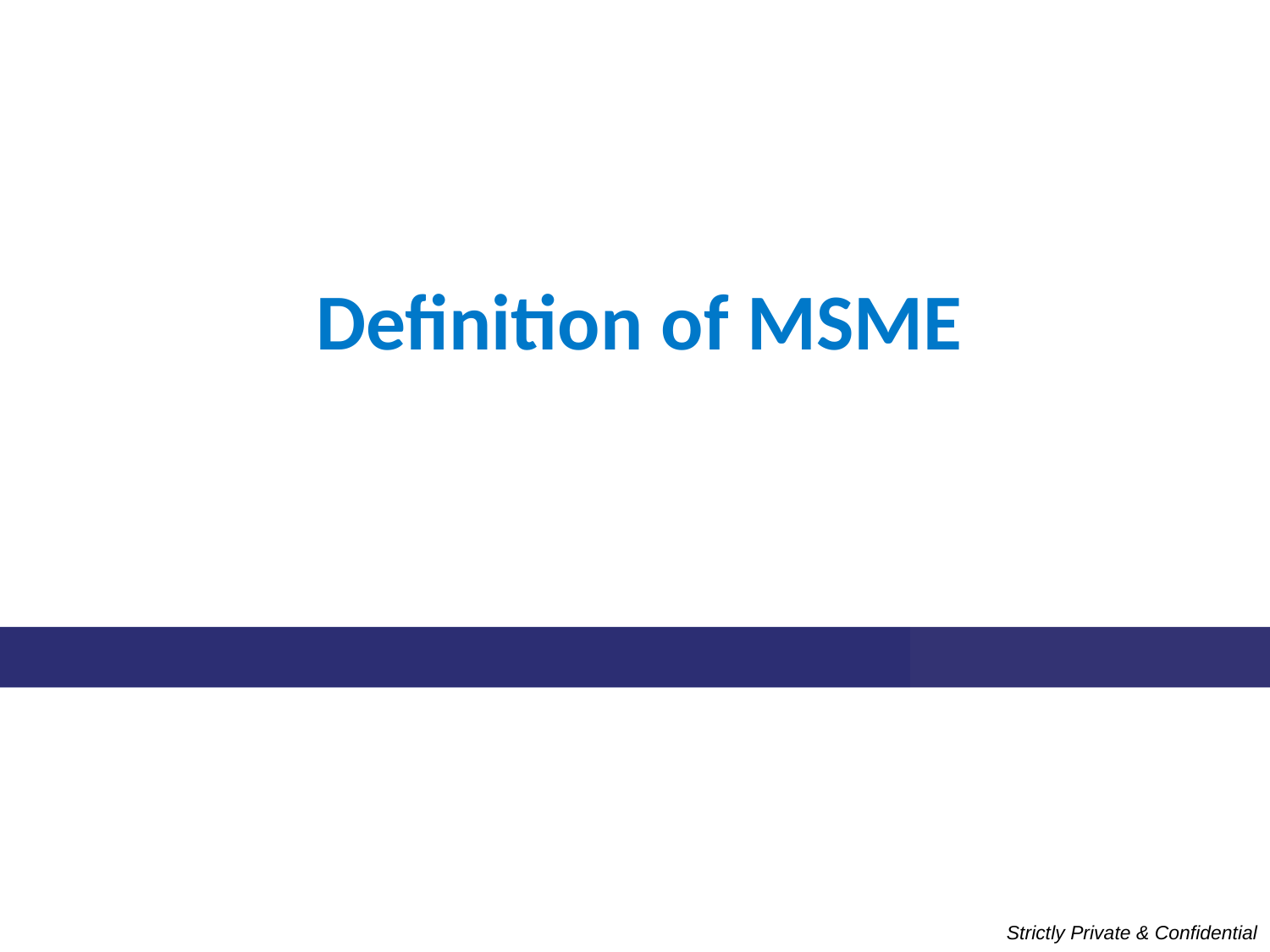

Definition of MSME
Strictly Private & Confidential